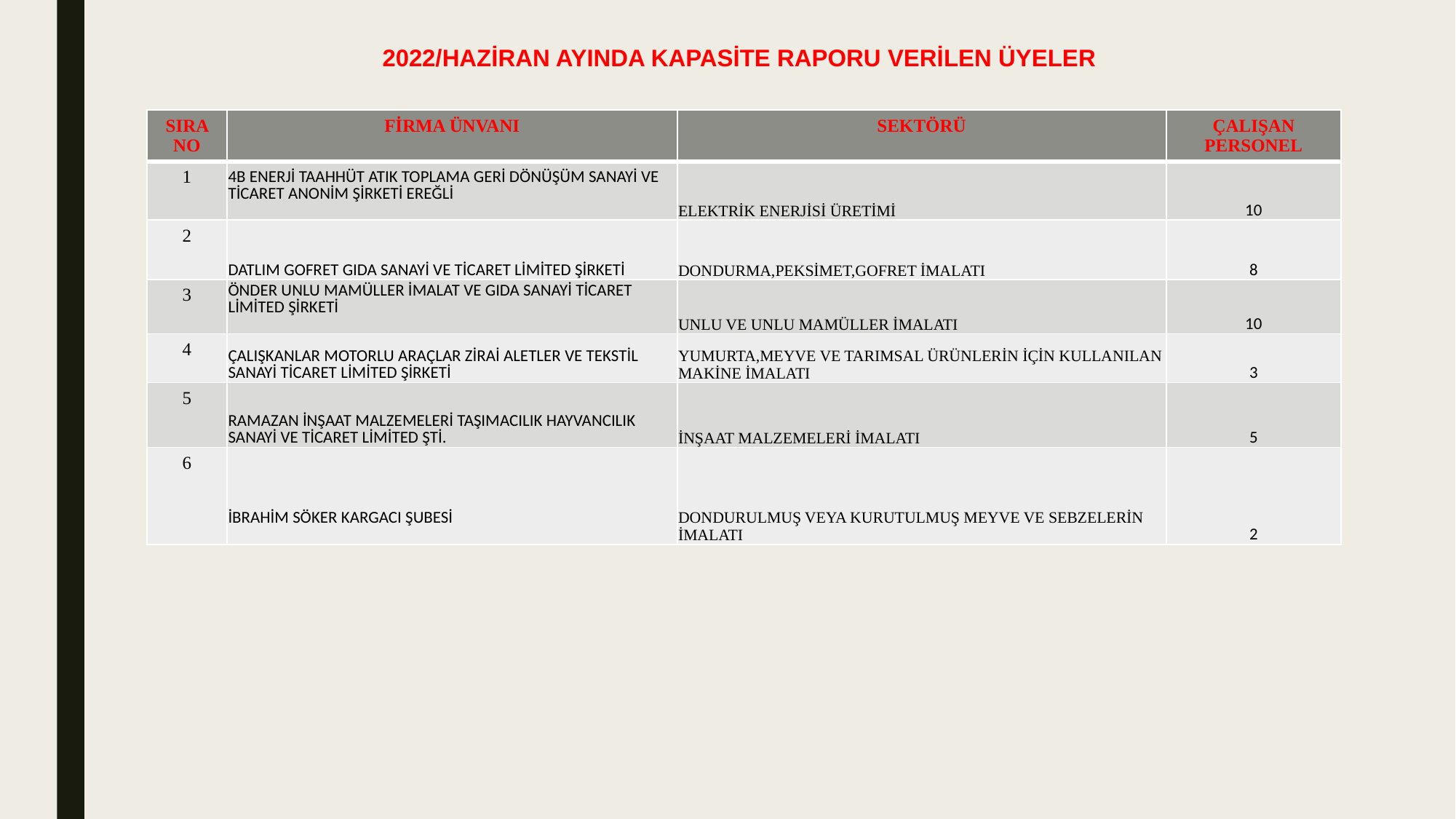

# 2022/HAZİRAN AYINDA KAPASİTE RAPORU VERİLEN ÜYELER
| SIRA NO | FİRMA ÜNVANI | SEKTÖRÜ | ÇALIŞAN PERSONEL |
| --- | --- | --- | --- |
| 1 | 4B ENERJİ TAAHHÜT ATIK TOPLAMA GERİ DÖNÜŞÜM SANAYİ VE TİCARET ANONİM ŞİRKETİ EREĞLİ | ELEKTRİK ENERJİSİ ÜRETİMİ | 10 |
| 2 | DATLIM GOFRET GIDA SANAYİ VE TİCARET LİMİTED ŞİRKETİ | DONDURMA,PEKSİMET,GOFRET İMALATI | 8 |
| 3 | ÖNDER UNLU MAMÜLLER İMALAT VE GIDA SANAYİ TİCARET LİMİTED ŞİRKETİ | UNLU VE UNLU MAMÜLLER İMALATI | 10 |
| 4 | ÇALIŞKANLAR MOTORLU ARAÇLAR ZİRAİ ALETLER VE TEKSTİL SANAYİ TİCARET LİMİTED ŞİRKETİ | YUMURTA,MEYVE VE TARIMSAL ÜRÜNLERİN İÇİN KULLANILAN MAKİNE İMALATI | 3 |
| 5 | RAMAZAN İNŞAAT MALZEMELERİ TAŞIMACILIK HAYVANCILIK SANAYİ VE TİCARET LİMİTED ŞTİ. | İNŞAAT MALZEMELERİ İMALATI | 5 |
| 6 | İBRAHİM SÖKER KARGACI ŞUBESİ | DONDURULMUŞ VEYA KURUTULMUŞ MEYVE VE SEBZELERİN İMALATI | 2 |